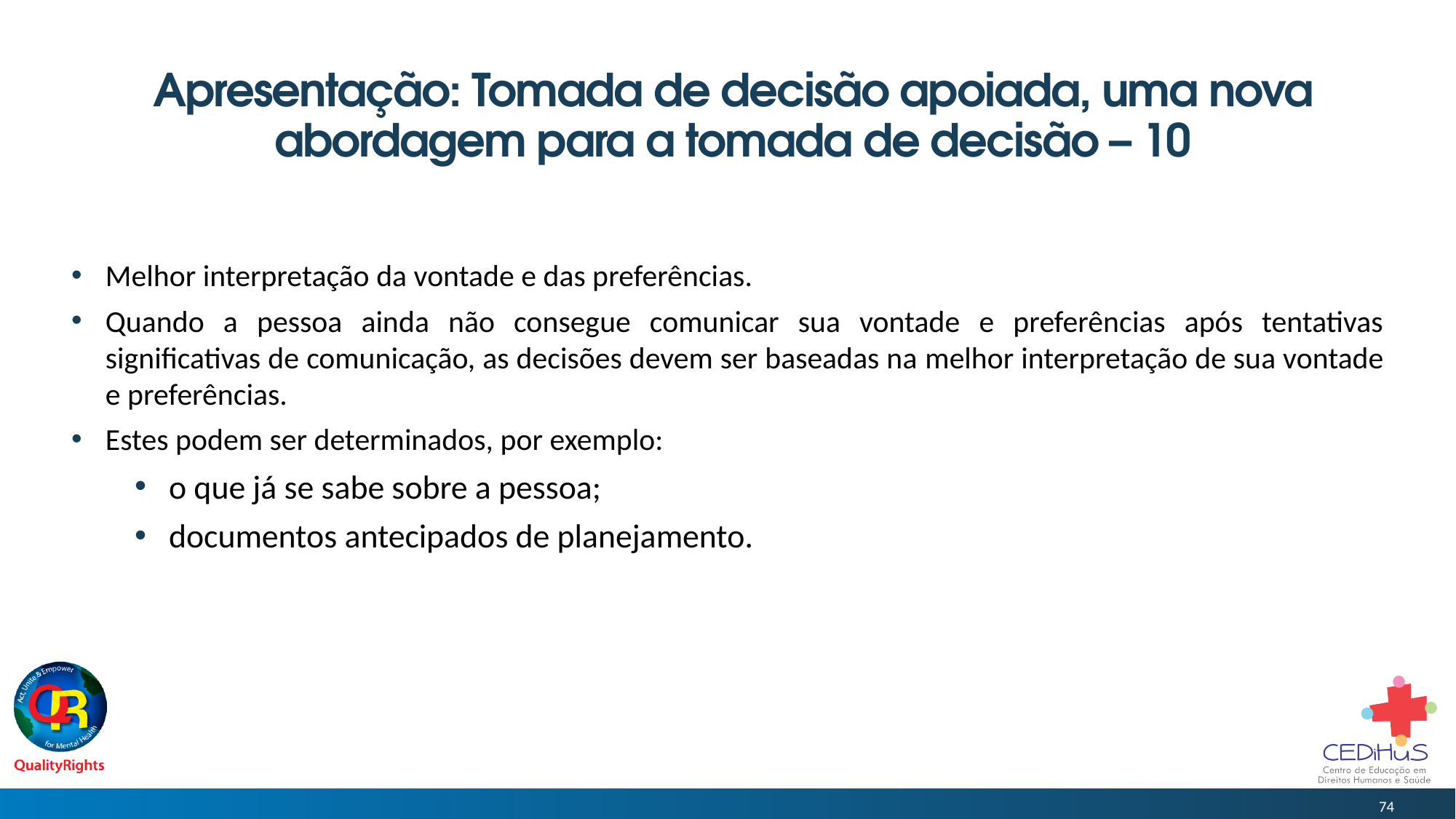

# Apresentação: Tomada de decisão apoiada, uma nova abordagem para a tomada de decisão – 10
Melhor interpretação da vontade e das preferências.
Quando a pessoa ainda não consegue comunicar sua vontade e preferências após tentativas significativas de comunicação, as decisões devem ser baseadas na melhor interpretação de sua vontade e preferências.
Estes podem ser determinados, por exemplo:
o que já se sabe sobre a pessoa;
documentos antecipados de planejamento.